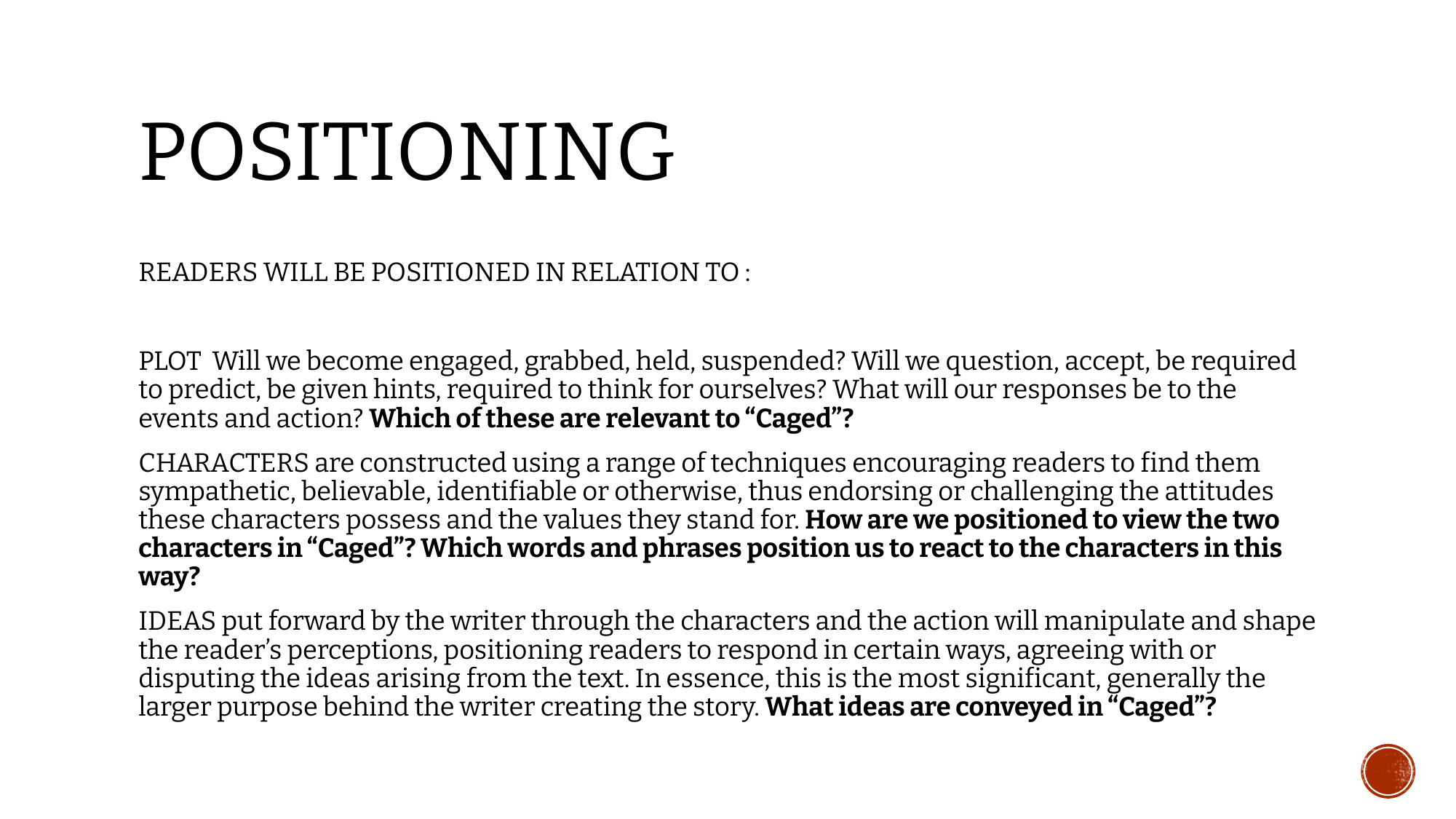

# Positioning
READERS WILL BE POSITIONED IN RELATION TO :

PLOT  Will we become engaged, grabbed, held, suspended? Will we question, accept, be required to predict, be given hints, required to think for ourselves? What will our responses be to the events and action? Which of these are relevant to “Caged”?
CHARACTERS are constructed using a range of techniques encouraging readers to find them sympathetic, believable, identifiable or otherwise, thus endorsing or challenging the attitudes these characters possess and the values they stand for. How are we positioned to view the two characters in “Caged”? Which words and phrases position us to react to the characters in this way?
IDEAS put forward by the writer through the characters and the action will manipulate and shape the reader’s perceptions, positioning readers to respond in certain ways, agreeing with or disputing the ideas arising from the text. In essence, this is the most significant, generally the larger purpose behind the writer creating the story. What ideas are conveyed in “Caged”?